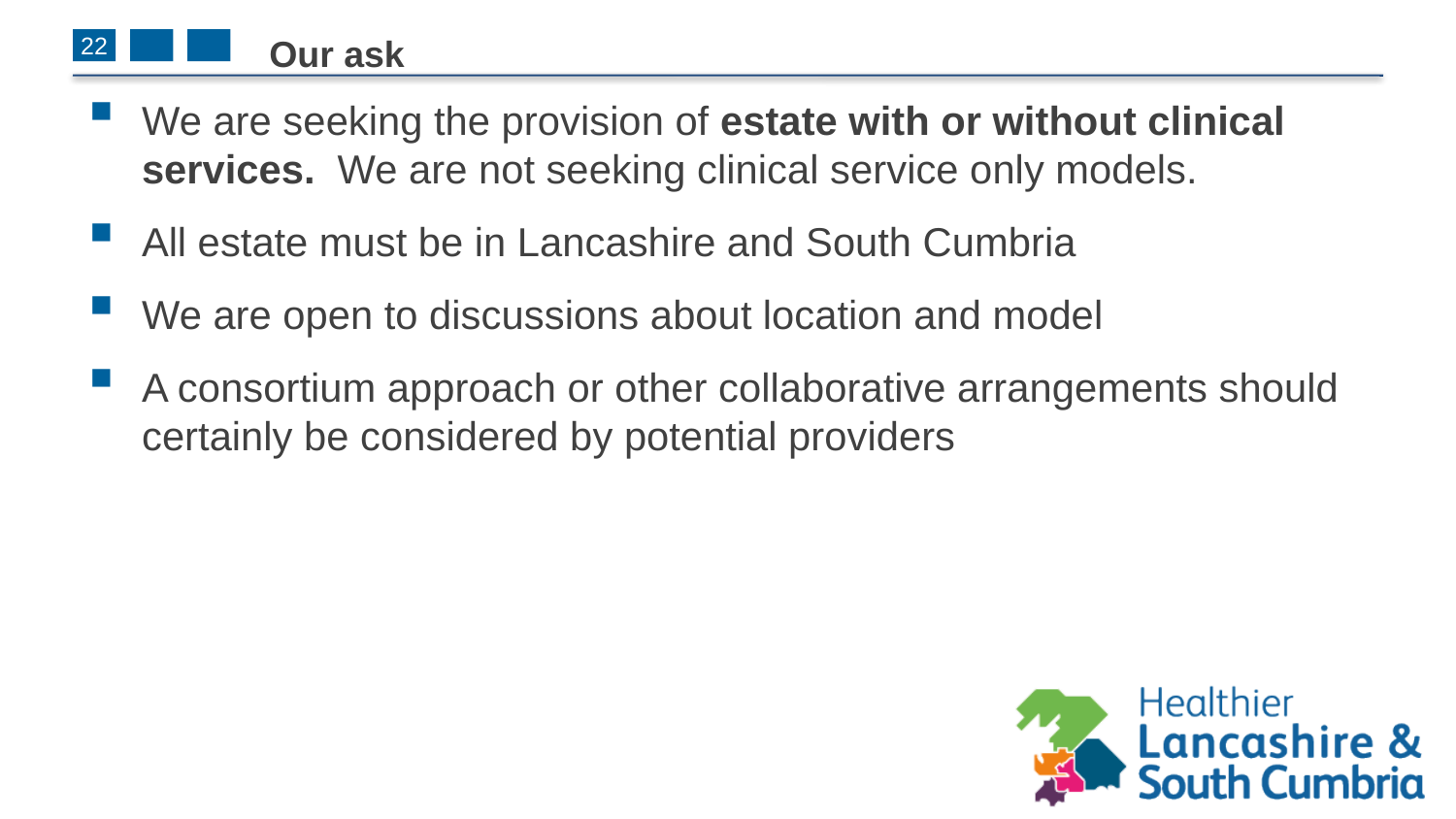

# Our ask
22
We are seeking the provision of estate with or without clinical services.  We are not seeking clinical service only models.
All estate must be in Lancashire and South Cumbria
We are open to discussions about location and model
A consortium approach or other collaborative arrangements should certainly be considered by potential providers